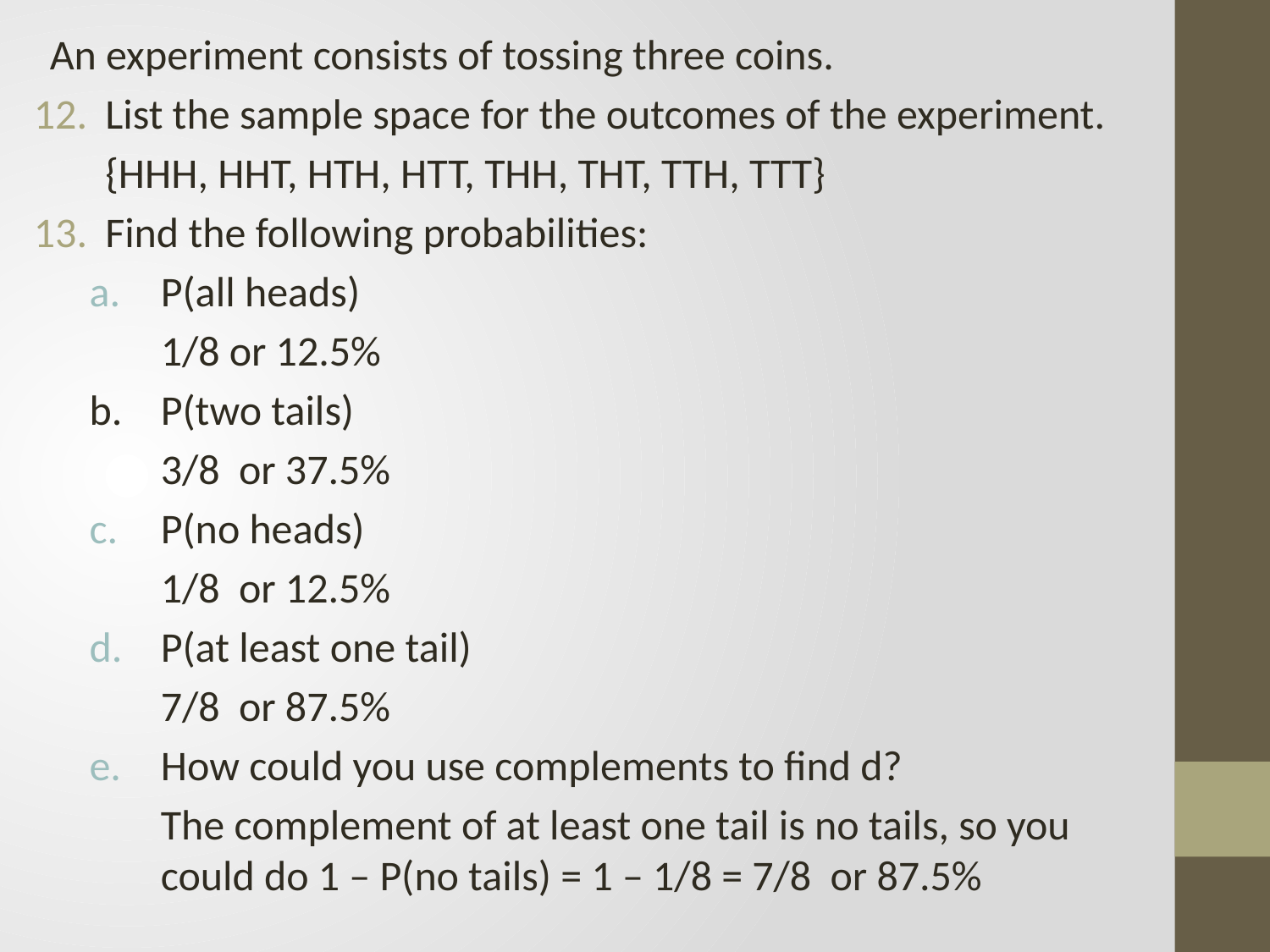

An experiment consists of tossing three coins.
List the sample space for the outcomes of the experiment.
	{HHH, HHT, HTH, HTT, THH, THT, TTH, TTT}
Find the following probabilities:
P(all heads)
	1/8 or 12.5%
b. 	P(two tails)
	3/8  or 37.5%
P(no heads)
	1/8  or 12.5%
P(at least one tail)
	7/8  or 87.5%
How could you use complements to find d?
	The complement of at least one tail is no tails, so you could do 1 – P(no tails) = 1 – 1/8 = 7/8  or 87.5%